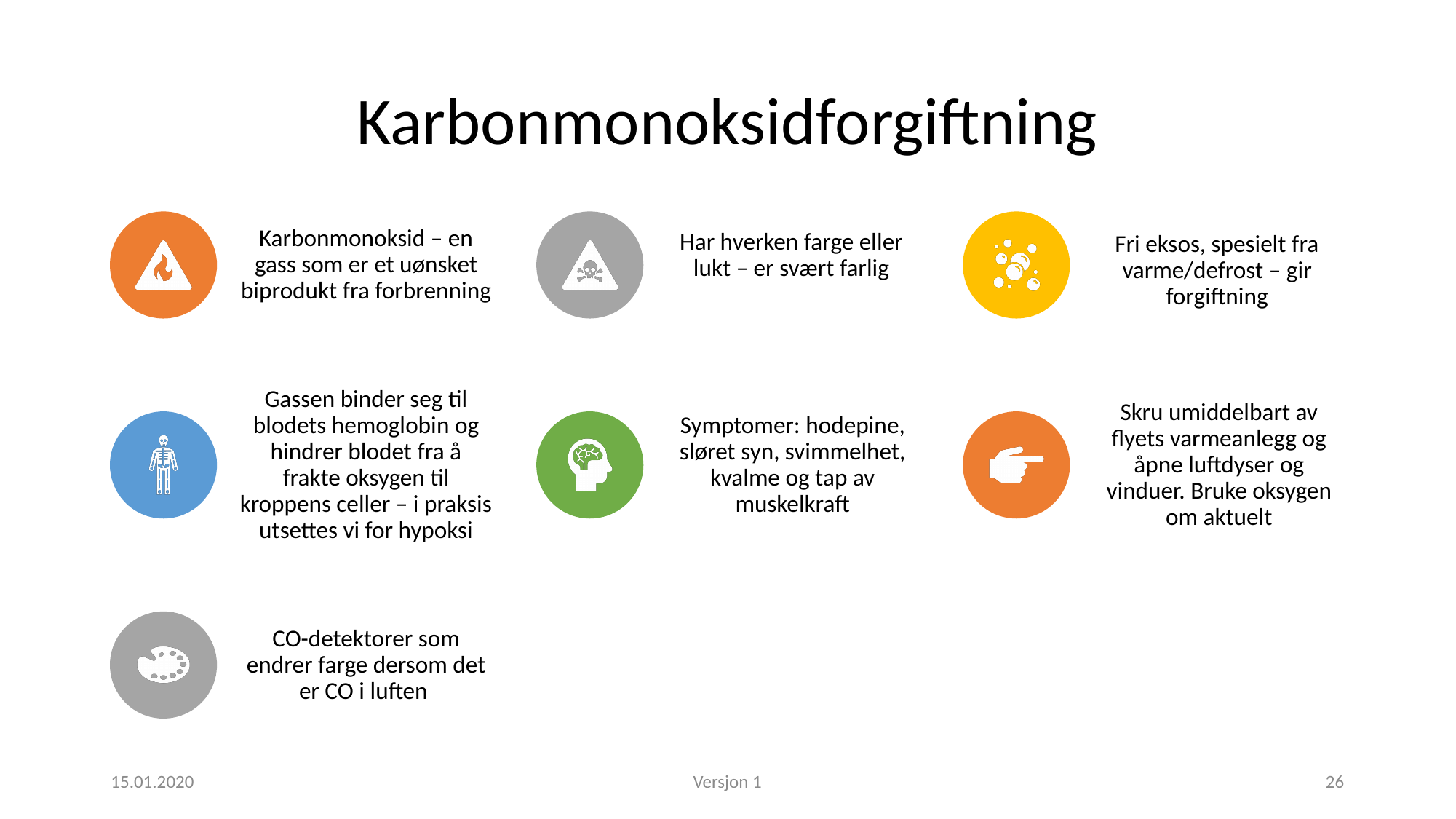

# Karbonmonoksidforgiftning
Karbonmonoksid – en gass som er et uønsket biprodukt fra forbrenning
Har hverken farge eller lukt – er svært farlig
Fri eksos, spesielt fra varme/defrost – gir forgiftning
Gassen binder seg til blodets hemoglobin og hindrer blodet fra å frakte oksygen til kroppens celler – i praksis utsettes vi for hypoksi
Symptomer: hodepine, sløret syn, svimmelhet, kvalme og tap av muskelkraft
Skru umiddelbart av flyets varmeanlegg og åpne luftdyser og vinduer. Bruke oksygen om aktuelt
CO-detektorer som endrer farge dersom det er CO i luften
15.01.2020
Versjon 1
26